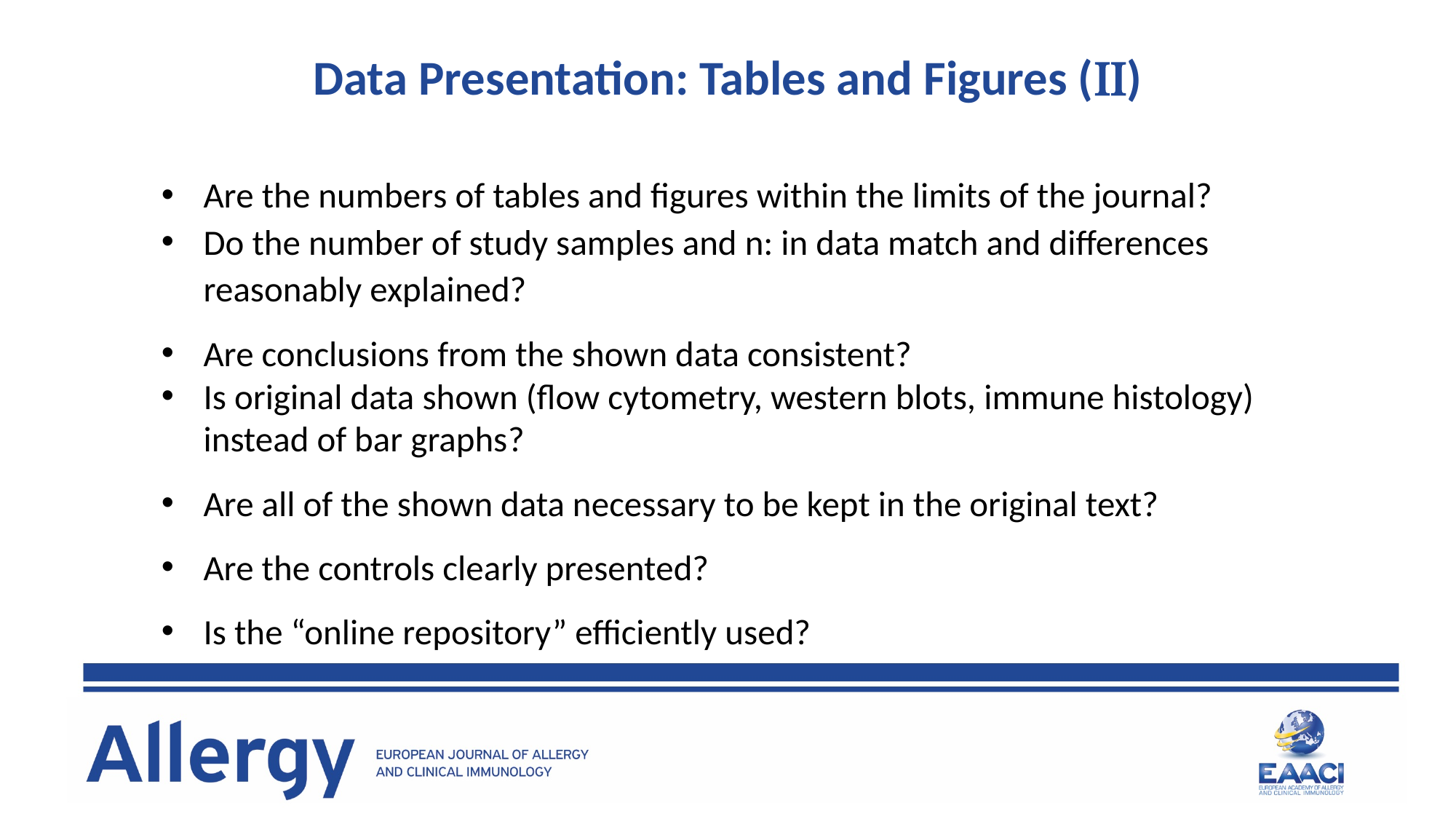

Data Presentation: Tables and Figures (ΙΙ)
Are the numbers of tables and figures within the limits of the journal?
Do the number of study samples and n: in data match and differences reasonably explained?
Are conclusions from the shown data consistent?
Is original data shown (flow cytometry, western blots, immune histology) instead of bar graphs?
Are all of the shown data necessary to be kept in the original text?
Are the controls clearly presented?
Is the “online repository” efficiently used?